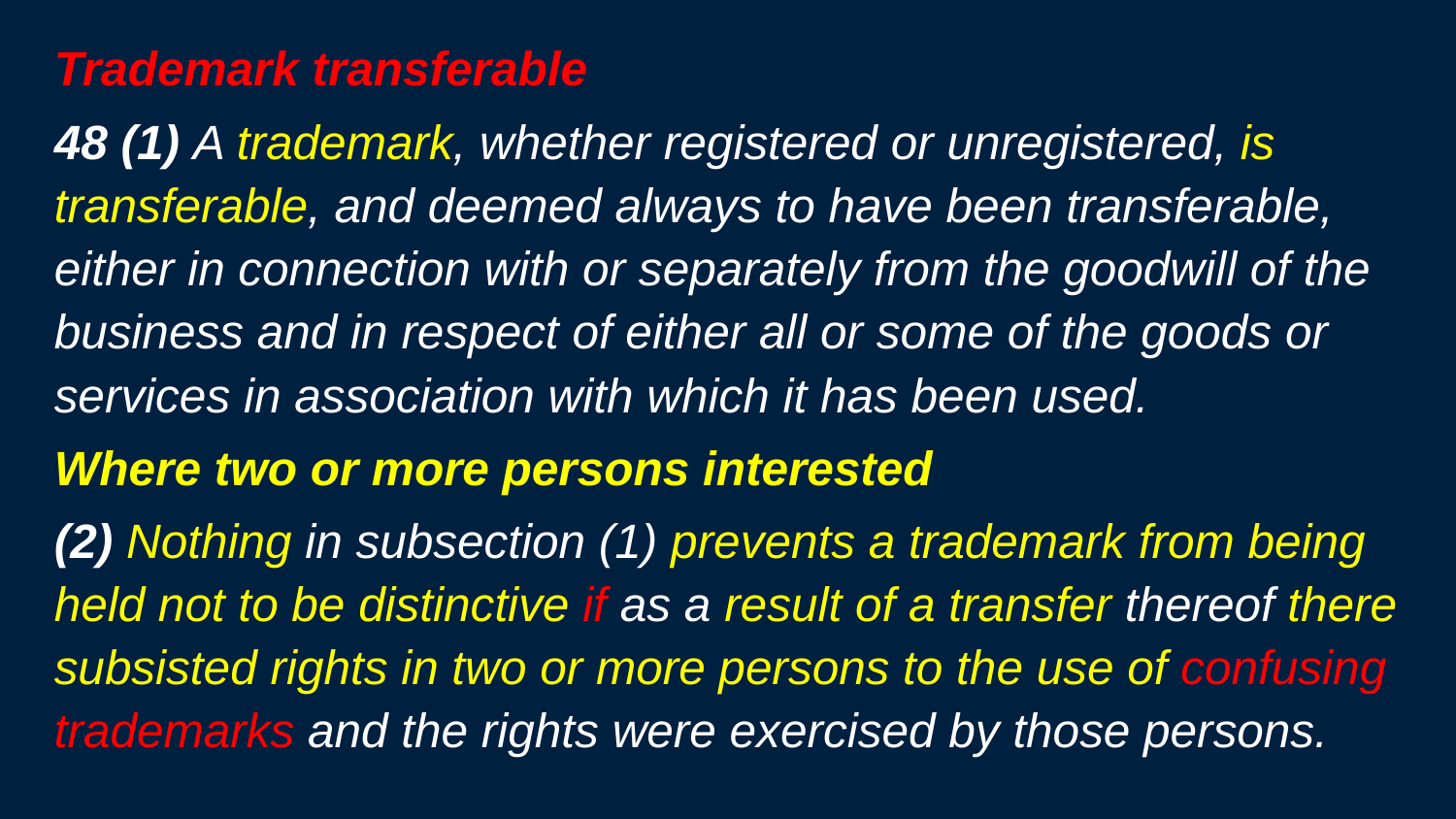

Trademark transferable
48 (1) A trademark, whether registered or unregistered, is transferable, and deemed always to have been transferable, either in connection with or separately from the goodwill of the business and in respect of either all or some of the goods or services in association with which it has been used.
Where two or more persons interested
(2) Nothing in subsection (1) prevents a trademark from being held not to be distinctive if as a result of a transfer thereof there subsisted rights in two or more persons to the use of confusing trademarks and the rights were exercised by those persons.